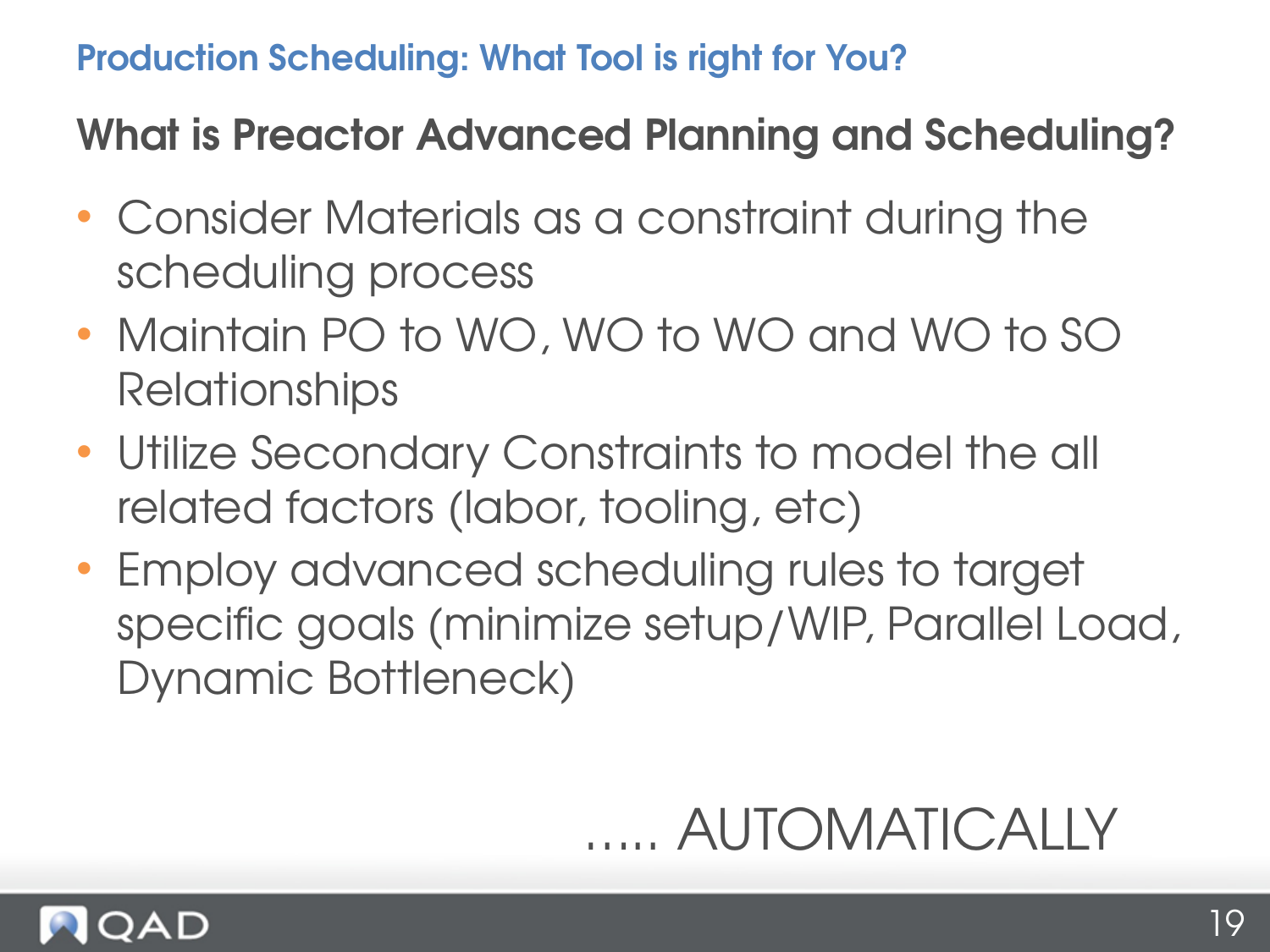

Production Scheduling: What Tool is right for You?
# What is Preactor Advanced Planning and Scheduling?
Consider Materials as a constraint during the scheduling process
Maintain PO to WO, WO to WO and WO to SO Relationships
Utilize Secondary Constraints to model the all related factors (labor, tooling, etc)
Employ advanced scheduling rules to target specific goals (minimize setup/WIP, Parallel Load, Dynamic Bottleneck)

					….. AUTOMATICALLY
19